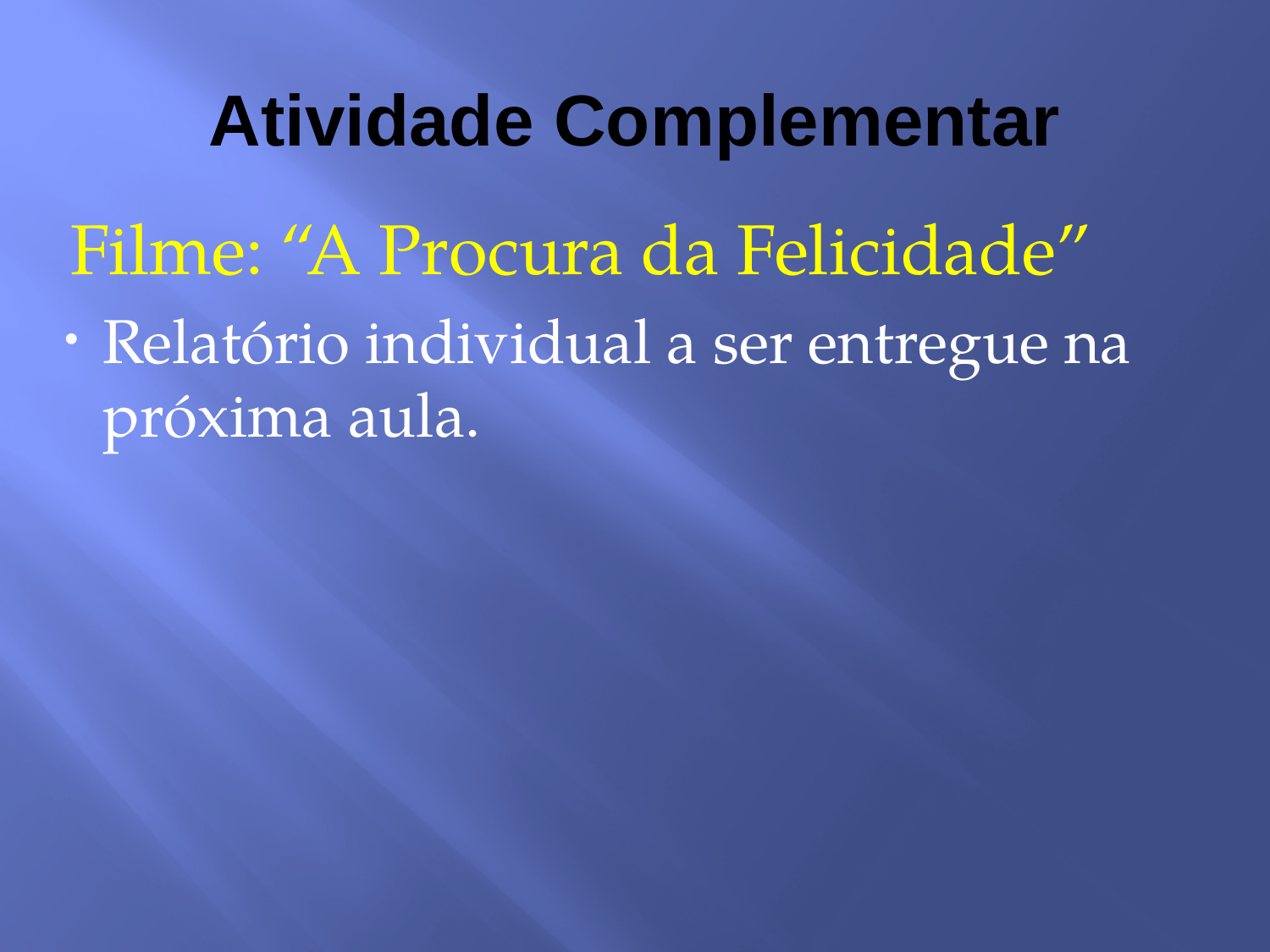

# Atividade Complementar
Filme: “A Procura da Felicidade”
Relatório individual a ser entregue na próxima aula.